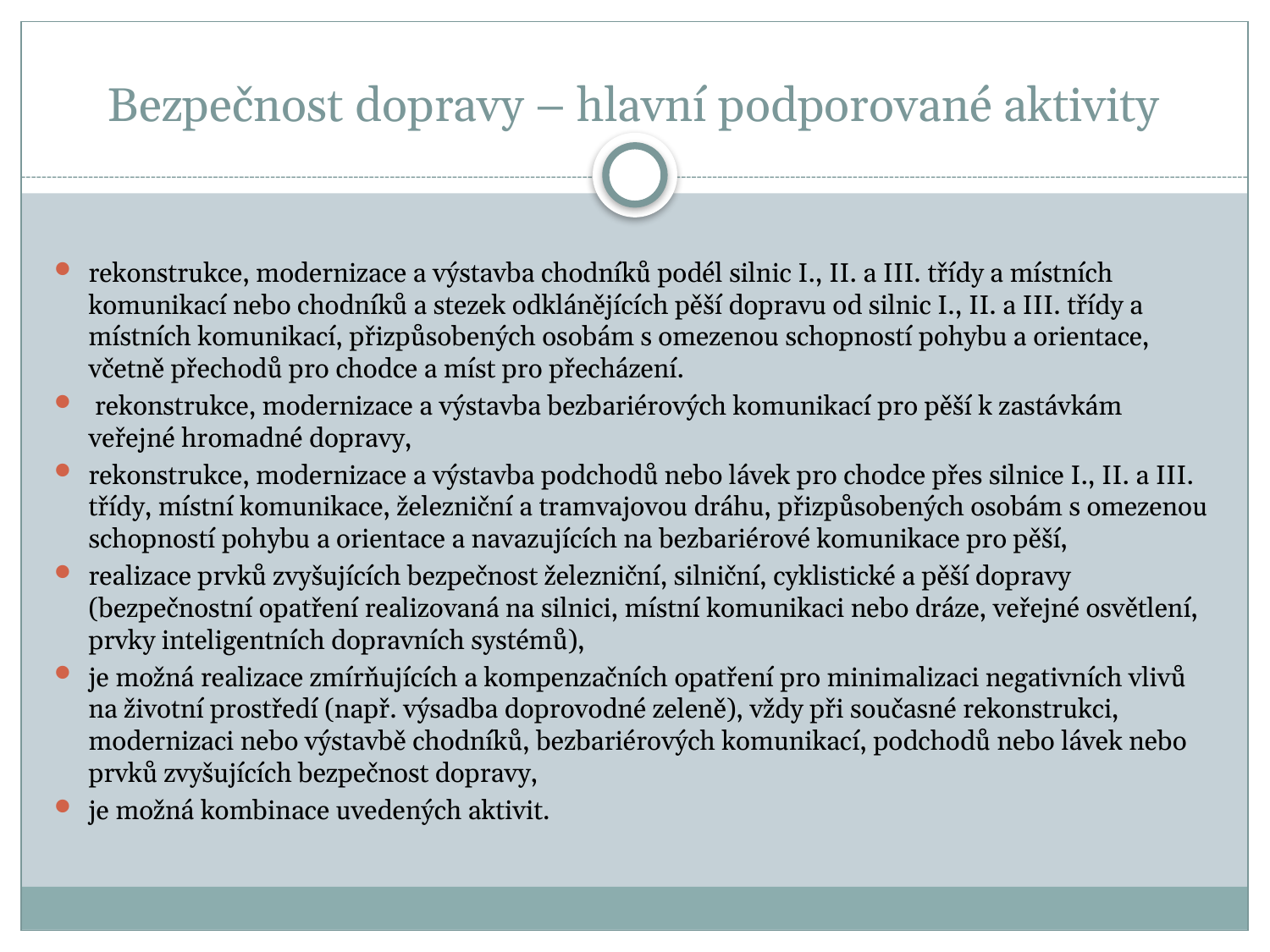

# Bezpečnost dopravy – hlavní podporované aktivity

rekonstrukce, modernizace a výstavba chodníků podél silnic I., II. a III. třídy a místních komunikací nebo chodníků a stezek odklánějících pěší dopravu od silnic I., II. a III. třídy a místních komunikací, přizpůsobených osobám s omezenou schopností pohybu a orientace, včetně přechodů pro chodce a míst pro přecházení.
 rekonstrukce, modernizace a výstavba bezbariérových komunikací pro pěší k zastávkám veřejné hromadné dopravy,
rekonstrukce, modernizace a výstavba podchodů nebo lávek pro chodce přes silnice I., II. a III. třídy, místní komunikace, železniční a tramvajovou dráhu, přizpůsobených osobám s omezenou schopností pohybu a orientace a navazujících na bezbariérové komunikace pro pěší,
realizace prvků zvyšujících bezpečnost železniční, silniční, cyklistické a pěší dopravy (bezpečnostní opatření realizovaná na silnici, místní komunikaci nebo dráze, veřejné osvětlení, prvky inteligentních dopravních systémů),
je možná realizace zmírňujících a kompenzačních opatření pro minimalizaci negativních vlivů na životní prostředí (např. výsadba doprovodné zeleně), vždy při současné rekonstrukci, modernizaci nebo výstavbě chodníků, bezbariérových komunikací, podchodů nebo lávek nebo prvků zvyšujících bezpečnost dopravy,
je možná kombinace uvedených aktivit.